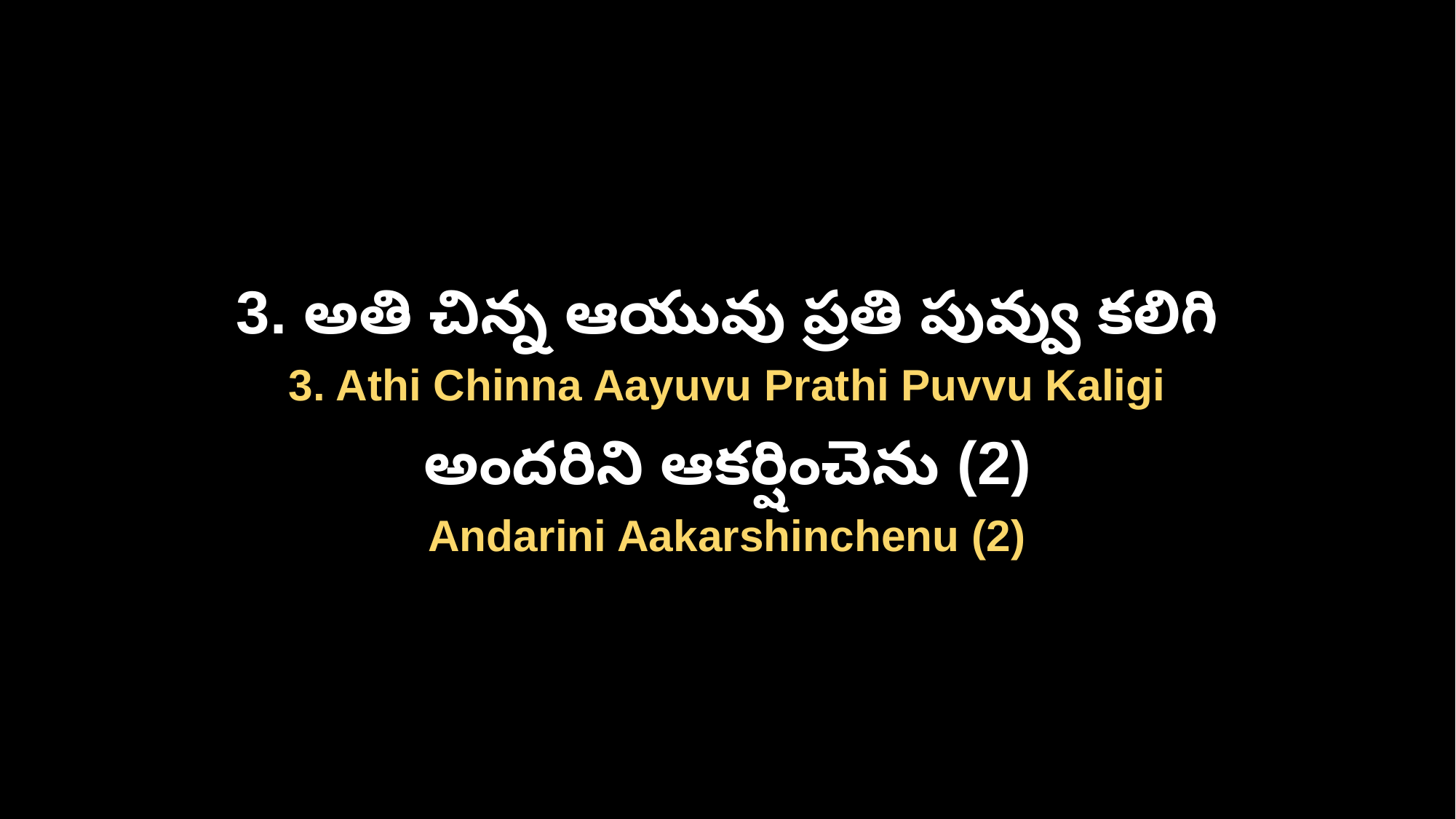

3. అతి చిన్న ఆయువు ప్రతి పువ్వు కలిగి
3. Athi Chinna Aayuvu Prathi Puvvu Kaligi
అందరిని ఆకర్షించెను (2)
Andarini Aakarshinchenu (2)